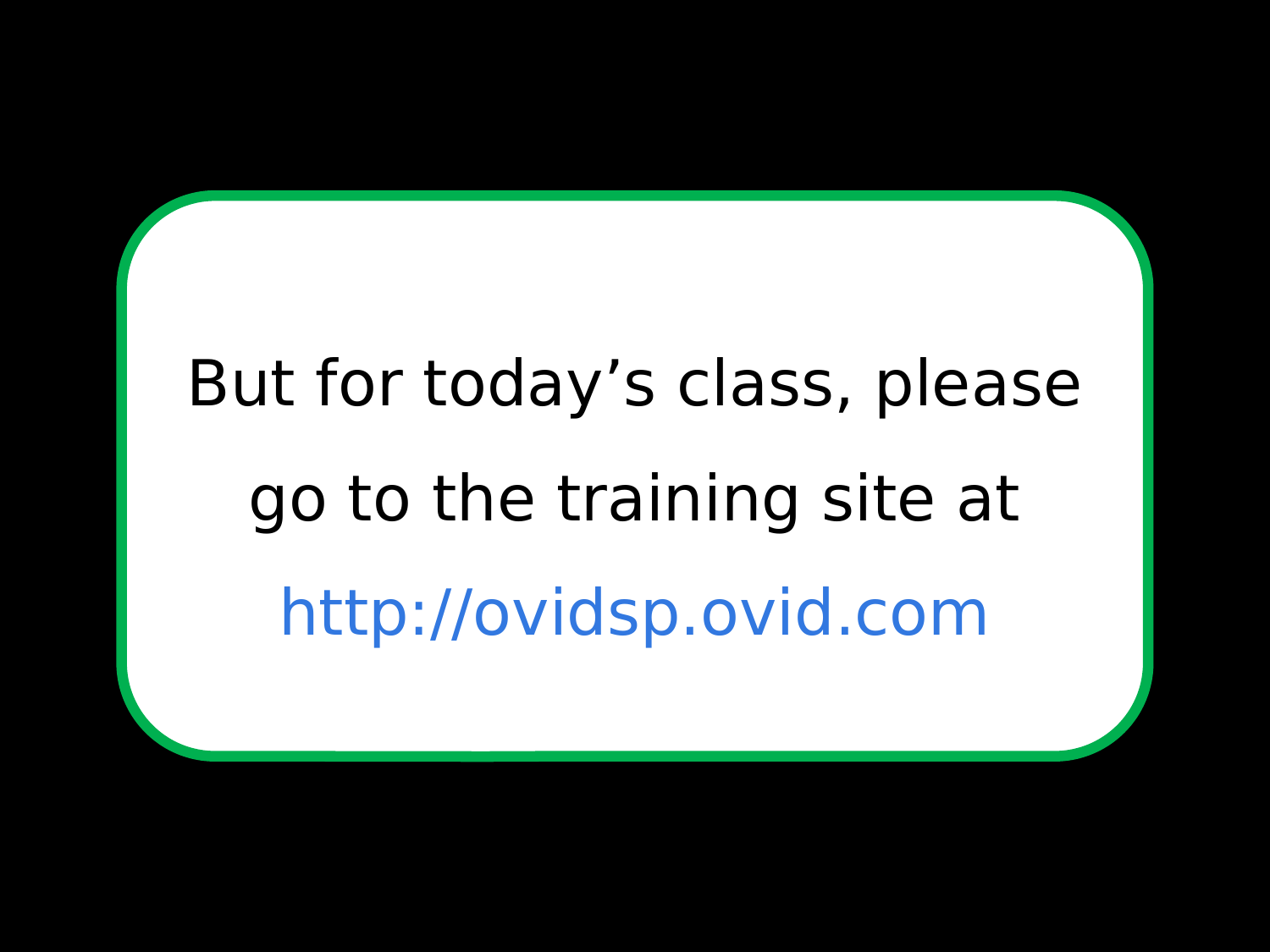

But for today’s class, please go to the training site at http://ovidsp.ovid.com